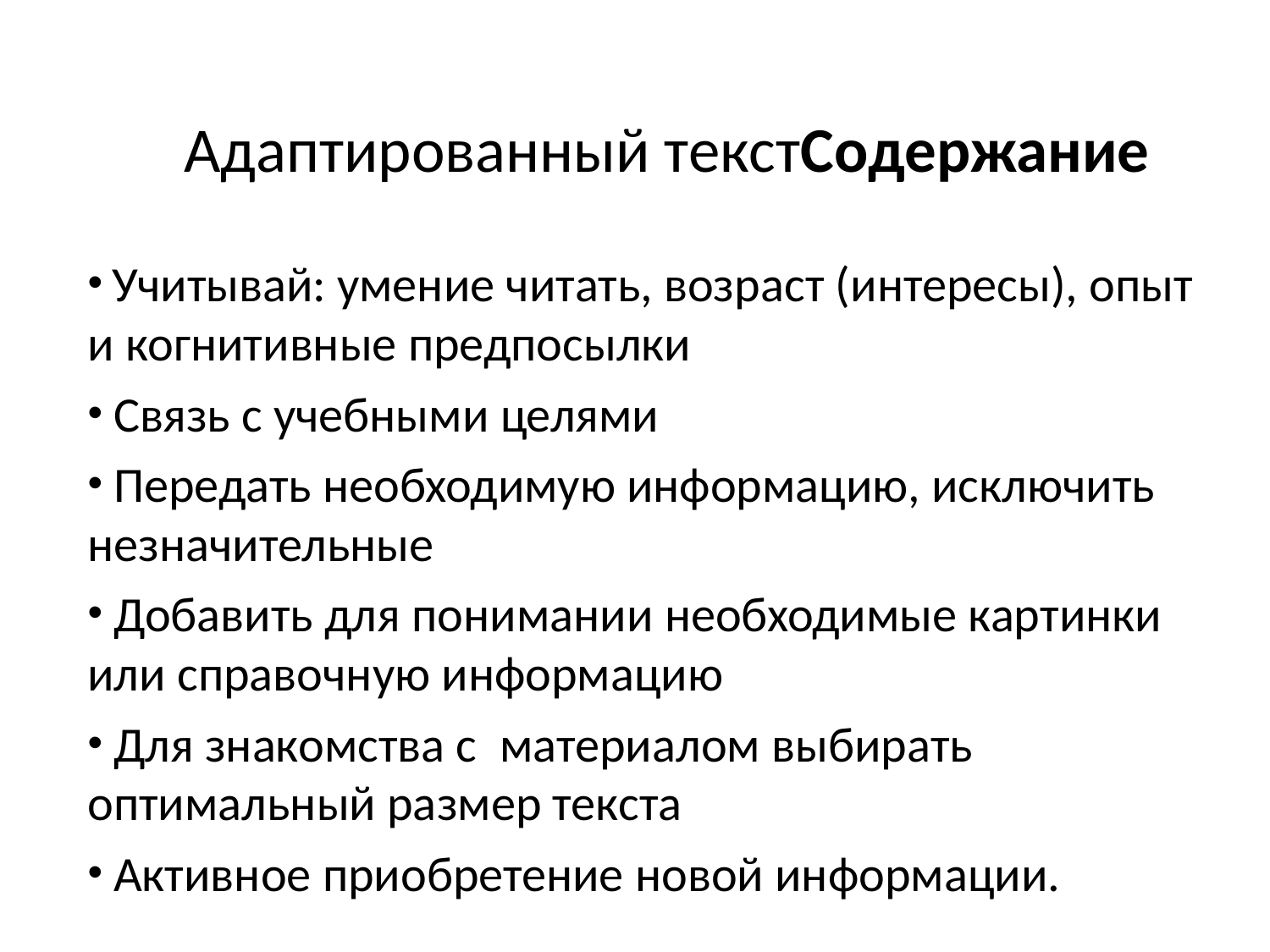

# Адаптированный текстСодержание
 Учитывай: умение читать, возраст (интересы), опыт и когнитивные предпосылки
 Связь с учебными целями
 Передать необходимую информацию, исключить незначительные
 Добавить для понимании необходимые картинки или справочную информацию
 Для знакомства с  материалом выбирать оптимальный размер текста
 Активное приобретение новой информации.